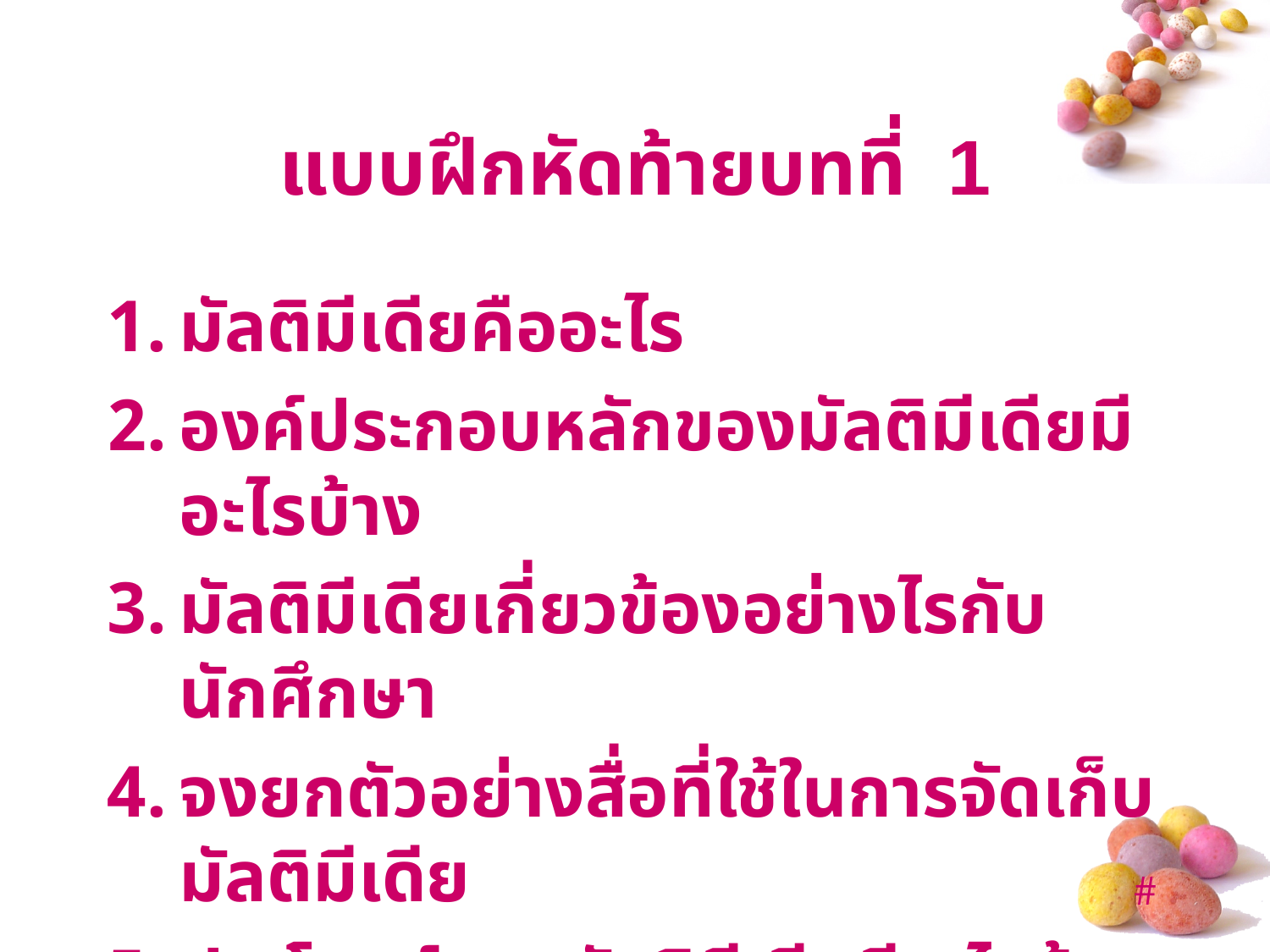

# แบบฝึกหัดท้ายบทที่  1
มัลติมีเดียคืออะไร
องค์ประกอบหลักของมัลติมีเดียมีอะไรบ้าง
มัลติมีเดียเกี่ยวข้องอย่างไรกับนักศึกษา
จงยกตัวอย่างสื่อที่ใช้ในการจัดเก็บมัลติมีเดีย
ประโยชน์ของมัลติมีเดียมีอะไรบ้าง